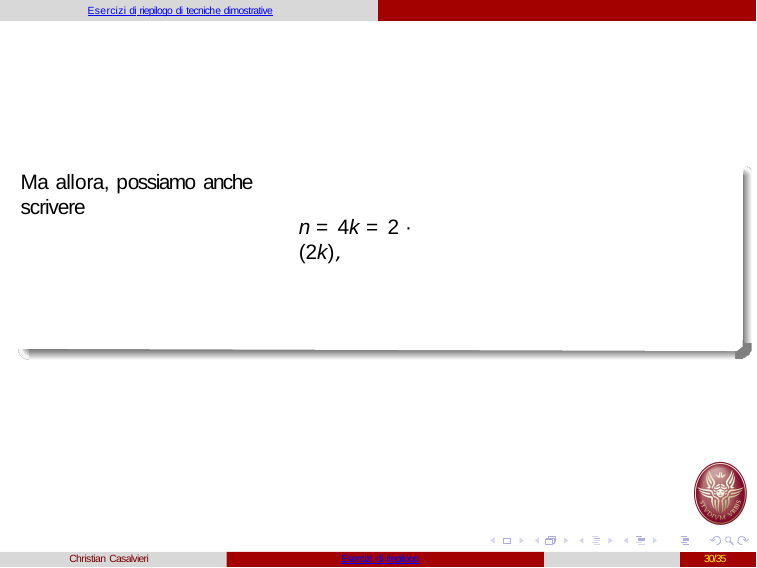

Esercizi di riepilogo di tecniche dimostrative

Ma allora, possiamo anche scrivere

n = 4k = 2 · (2k),

Christian Casalvieri
Esercizi di riepilogo
30/35